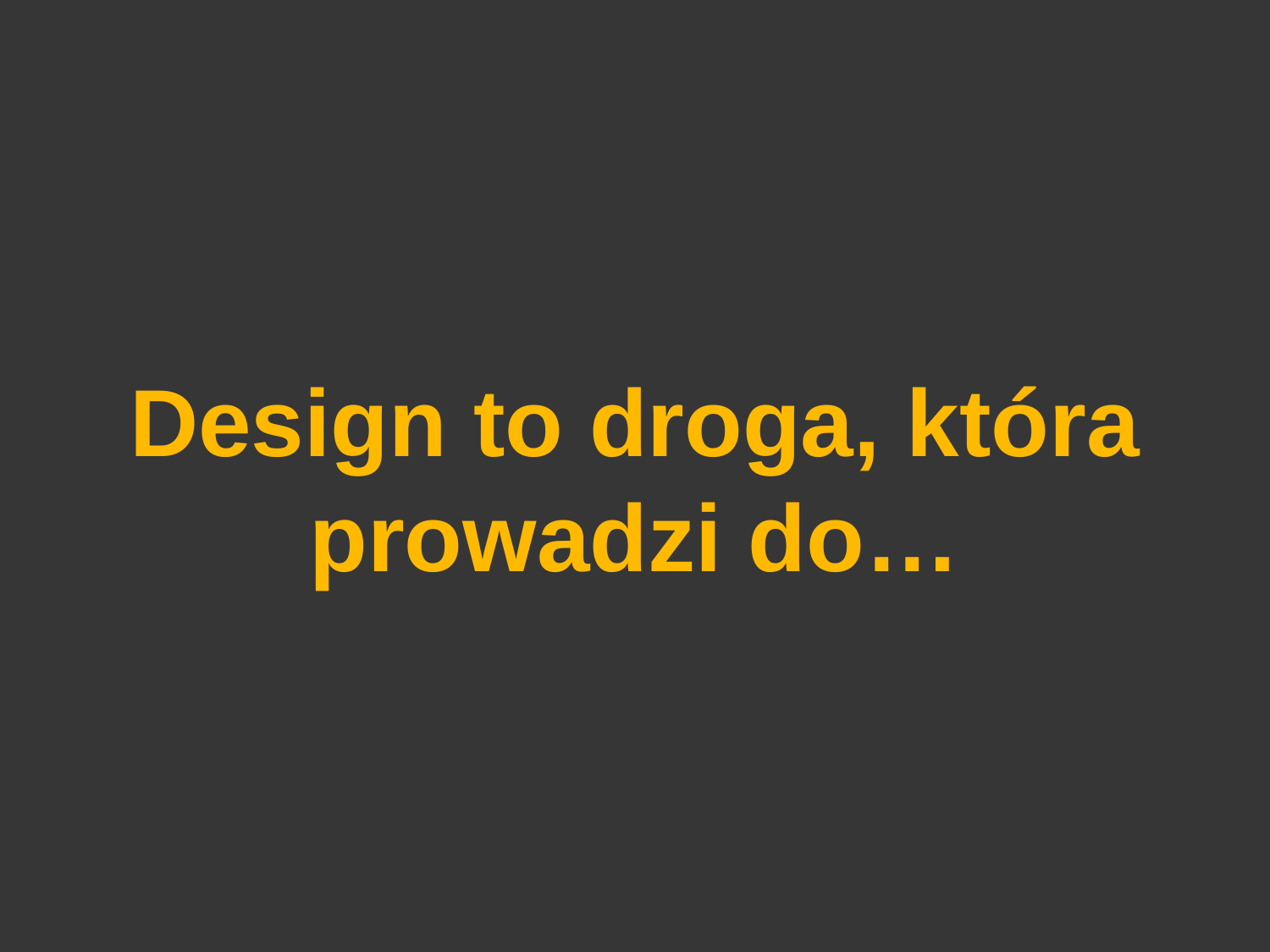

# Design to droga, która prowadzi do…